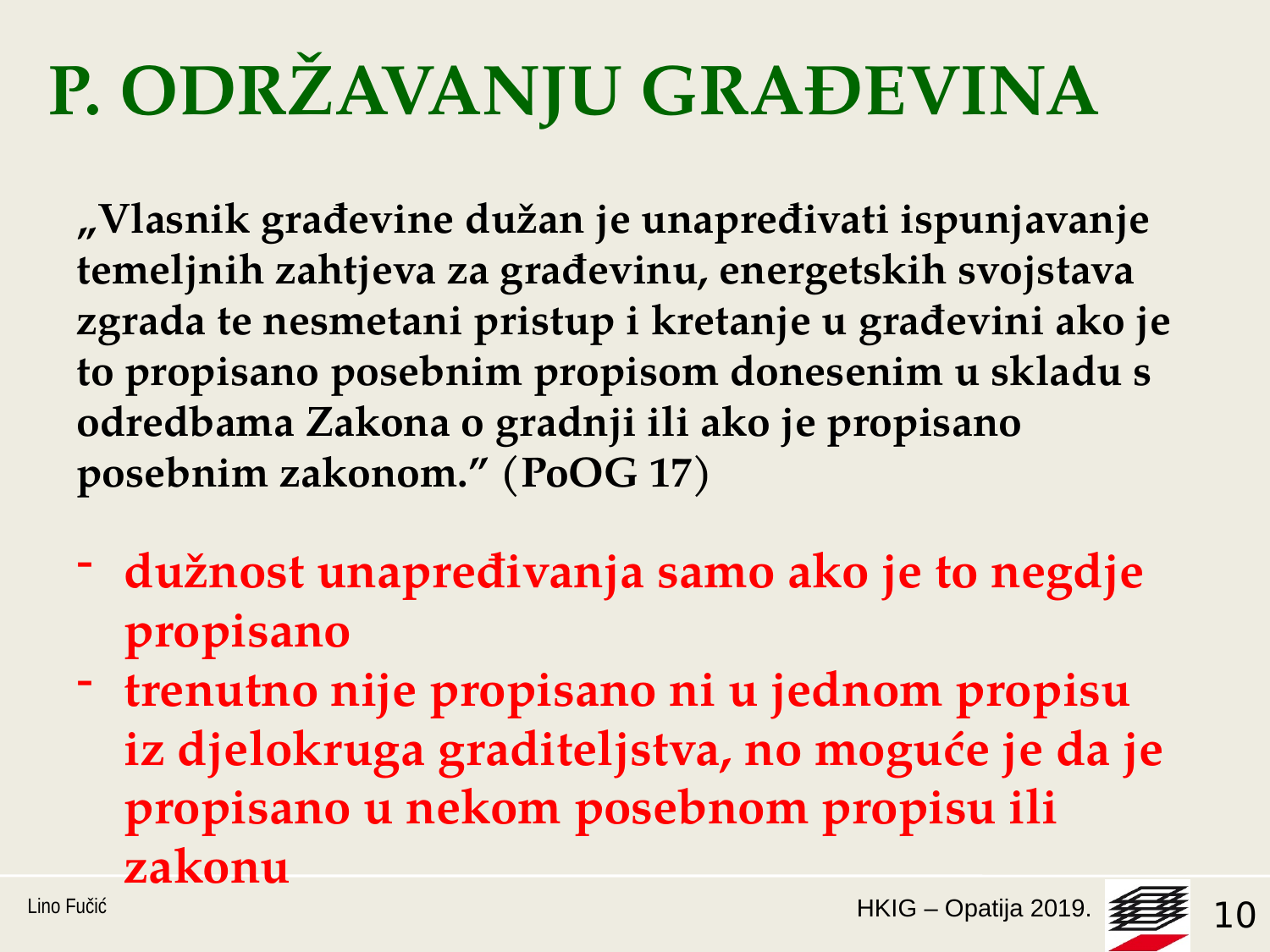

# P. ODRŽAVANJU GRAĐEVINA
„Vlasnik građevine dužan je unapređivati ispunjavanje temeljnih zahtjeva za građevinu, energetskih svojstava zgrada te nesmetani pristup i kretanje u građevini ako je to propisano posebnim propisom donesenim u skladu s odredbama Zakona o gradnji ili ako je propisano posebnim zakonom.” (PoOG 17)

dužnost unapređivanja samo ako je to negdje propisano
trenutno nije propisano ni u jednom propisu iz djelokruga graditeljstva, no moguće je da je propisano u nekom posebnom propisu ili zakonu

Lino Fučić
10